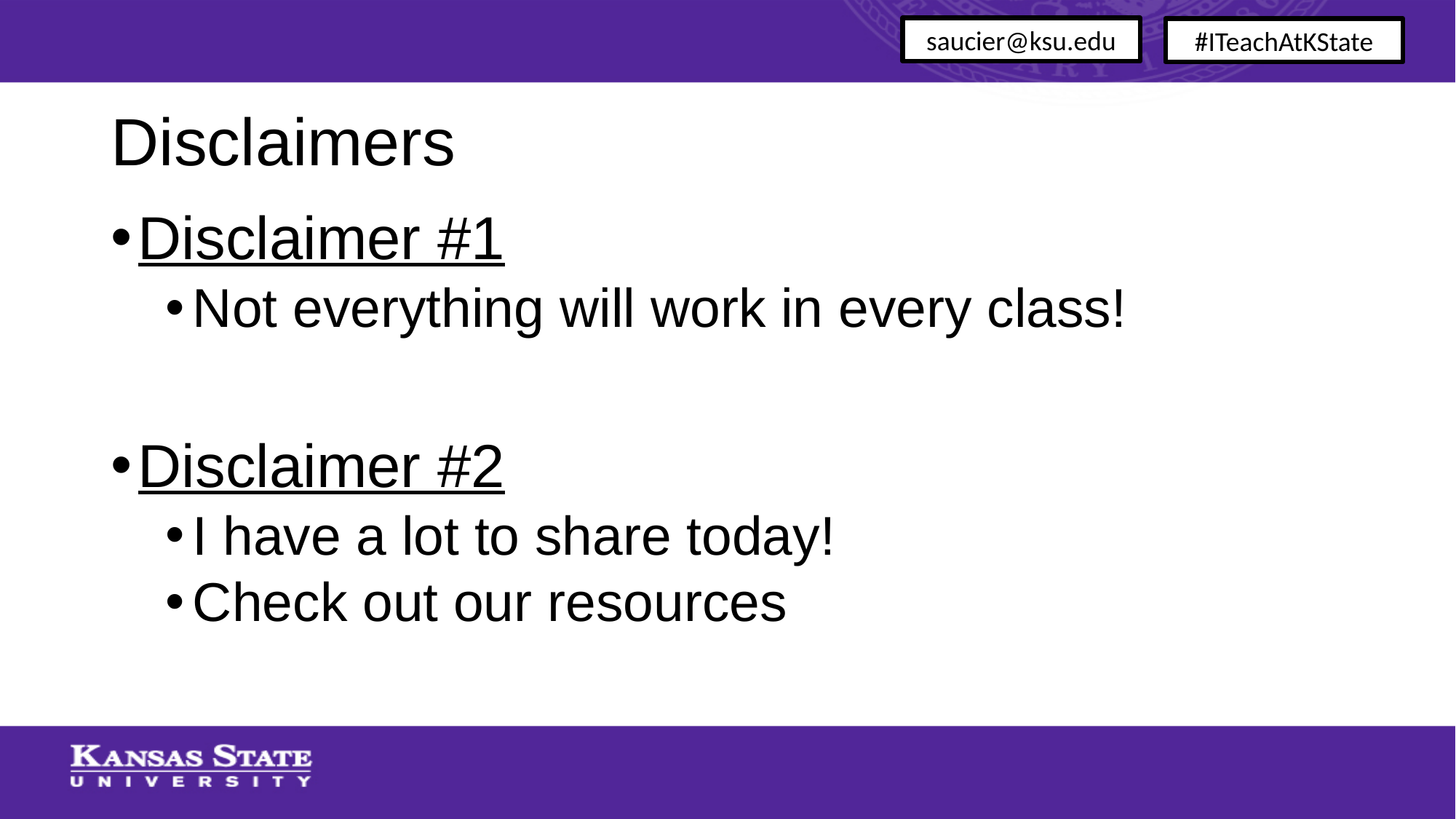

saucier@ksu.edu
#ITeachAtKState
# Disclaimers
Disclaimer #1
Not everything will work in every class!

Disclaimer #2
I have a lot to share today!
Check out our resources